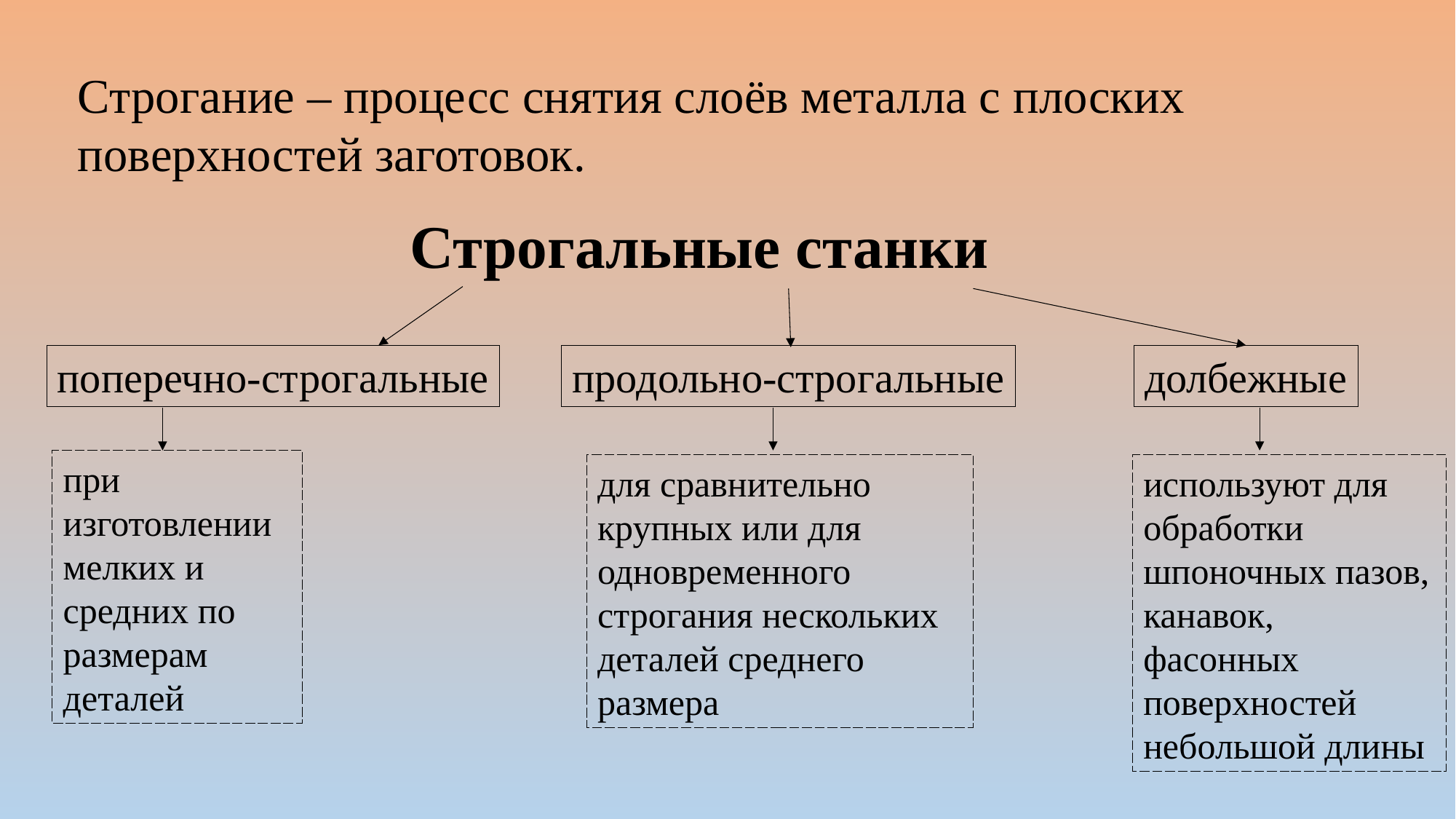

Строгание – процесс снятия слоёв металла с плоских поверхностей заготовок.
Строгальные станки
поперечно-строгальные
продольно-строгальные
долбежные
при изготовлении мелких и средних по размерам деталей
для сравнительно крупных или для одновременного строгания нескольких деталей среднего размера
используют для обработки шпоночных пазов, канавок, фасонных поверхностей небольшой длины